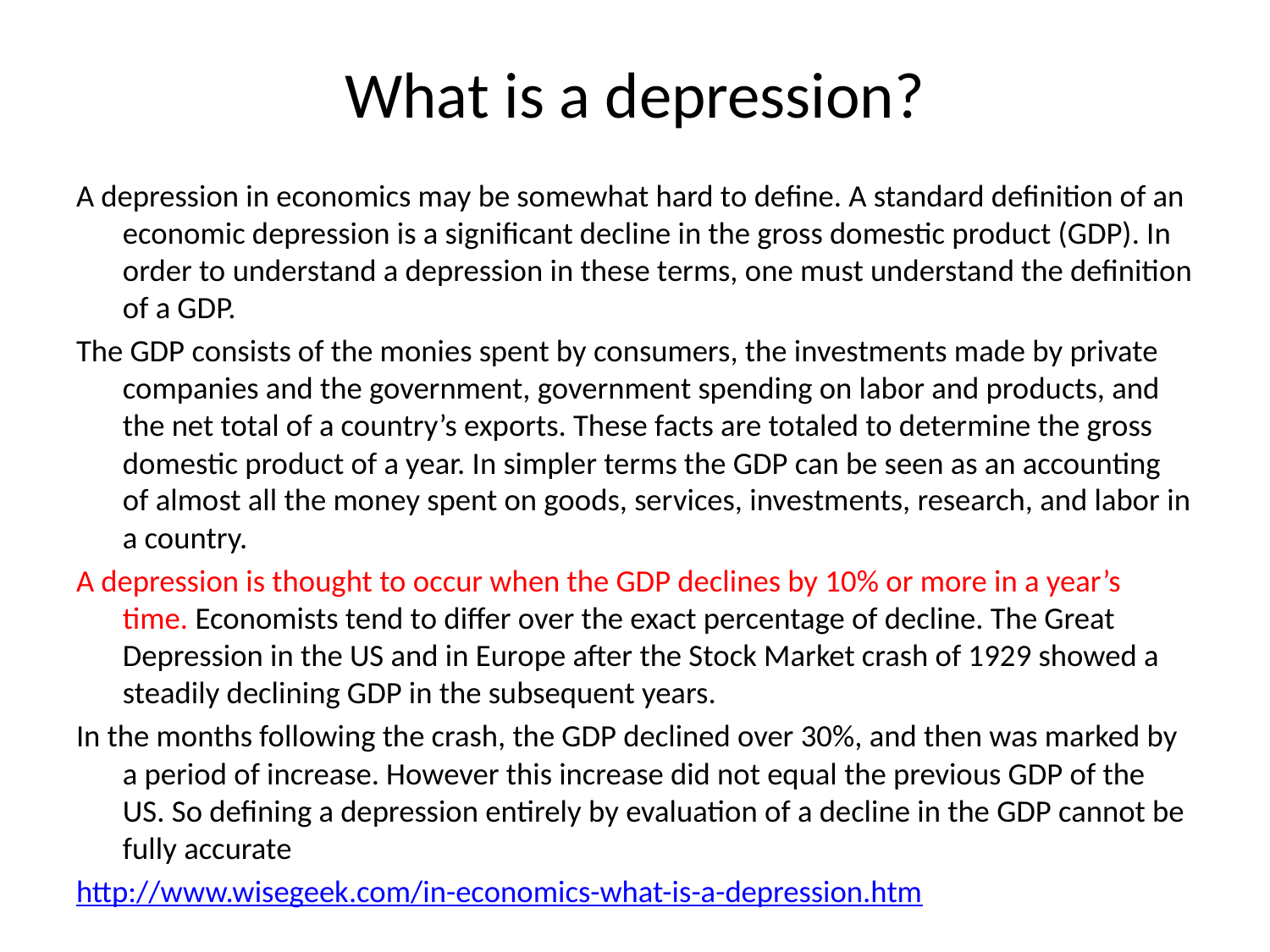

# What is a depression?
A depression in economics may be somewhat hard to define. A standard definition of an economic depression is a significant decline in the gross domestic product (GDP). In order to understand a depression in these terms, one must understand the definition of a GDP.
The GDP consists of the monies spent by consumers, the investments made by private companies and the government, government spending on labor and products, and the net total of a country’s exports. These facts are totaled to determine the gross domestic product of a year. In simpler terms the GDP can be seen as an accounting of almost all the money spent on goods, services, investments, research, and labor in a country.
A depression is thought to occur when the GDP declines by 10% or more in a year’s time. Economists tend to differ over the exact percentage of decline. The Great Depression in the US and in Europe after the Stock Market crash of 1929 showed a steadily declining GDP in the subsequent years.
In the months following the crash, the GDP declined over 30%, and then was marked by a period of increase. However this increase did not equal the previous GDP of the US. So defining a depression entirely by evaluation of a decline in the GDP cannot be fully accurate
http://www.wisegeek.com/in-economics-what-is-a-depression.htm